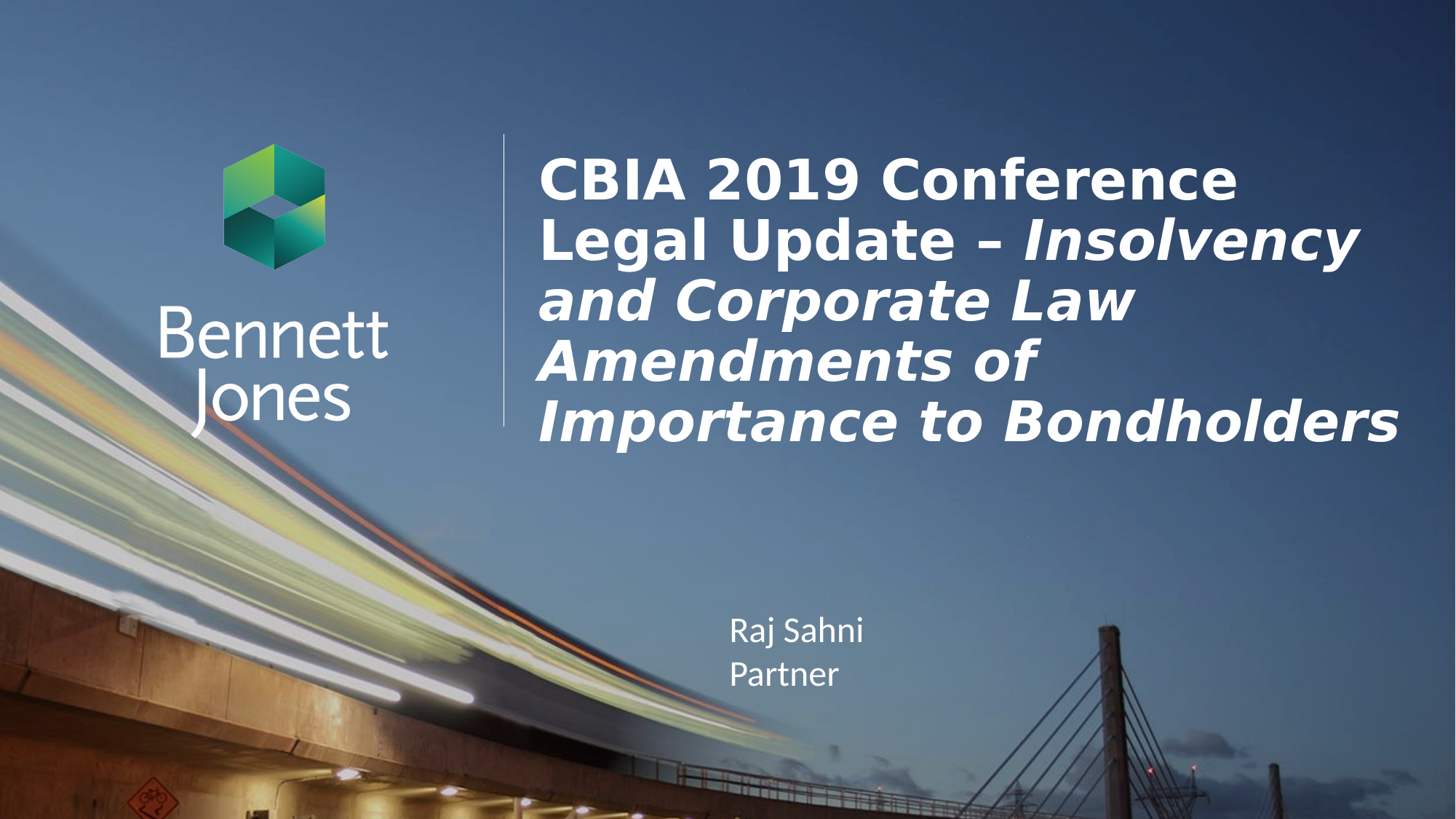

# CBIA 2019 Conference Legal Update – Insolvency and Corporate Law Amendments of Importance to Bondholders
Raj Sahni
Partner